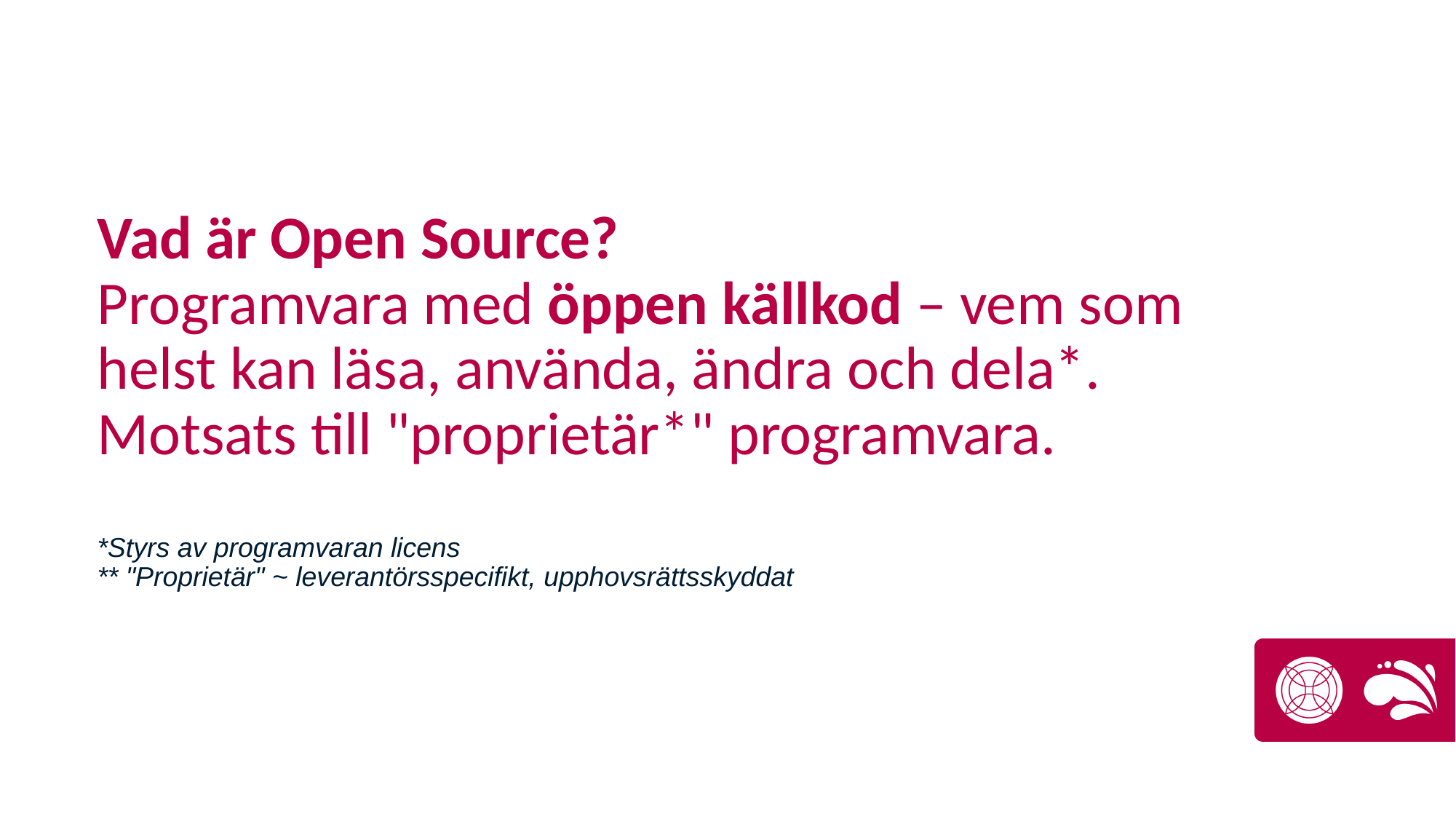

# Vad är Open Source? Programvara med öppen källkod – vem som helst kan läsa, använda, ändra och dela*. Motsats till "proprietär*" programvara. *Styrs av programvaran licens ** "Proprietär" ~ leverantörsspecifikt, upphovsrättsskyddat